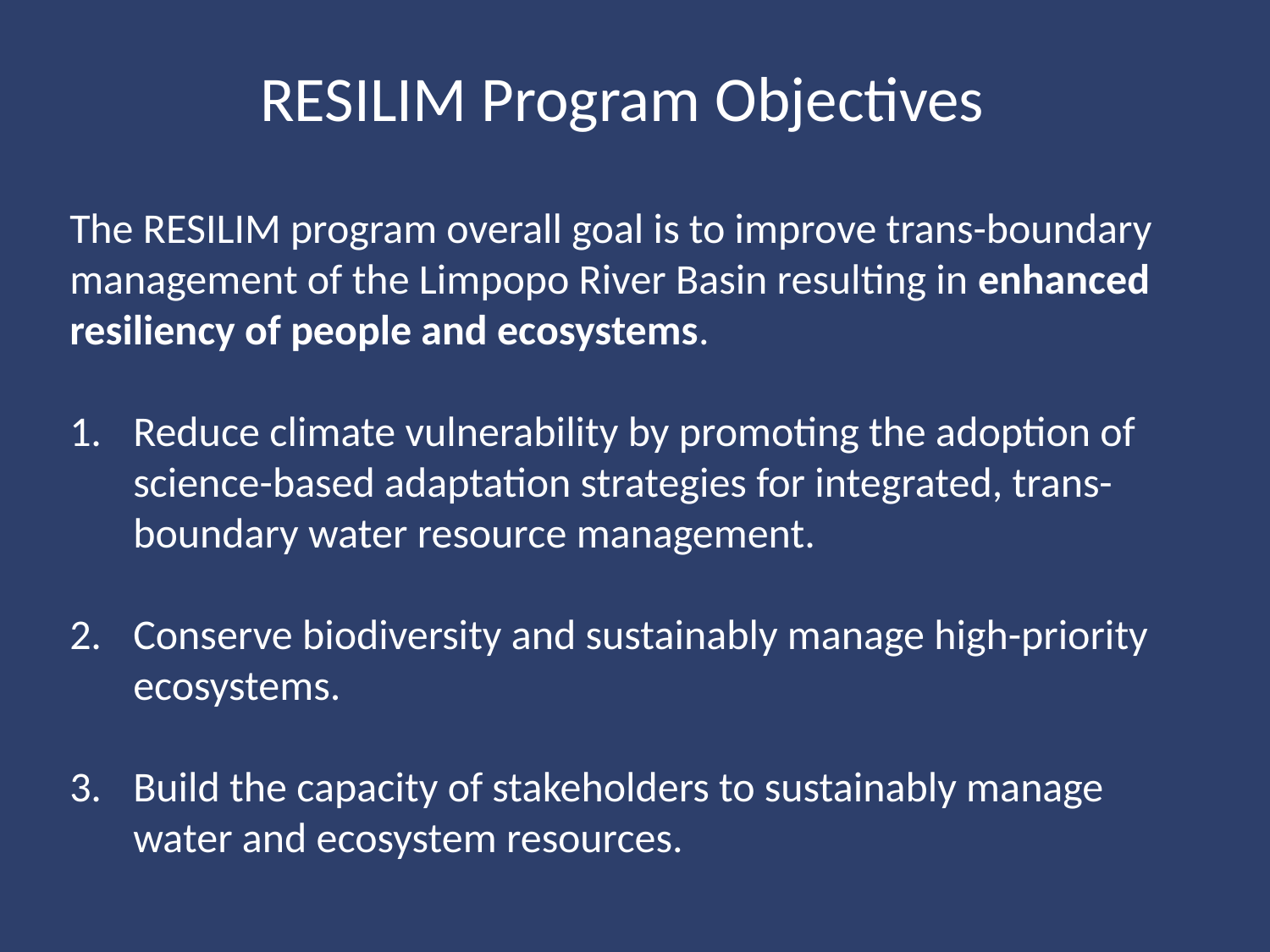

RESILIM Program Objectives
The RESILIM program overall goal is to improve trans-boundary management of the Limpopo River Basin resulting in enhanced resiliency of people and ecosystems.

Reduce climate vulnerability by promoting the adoption of science-based adaptation strategies for integrated, trans-boundary water resource management.

Conserve biodiversity and sustainably manage high-priority ecosystems.

Build the capacity of stakeholders to sustainably manage water and ecosystem resources.